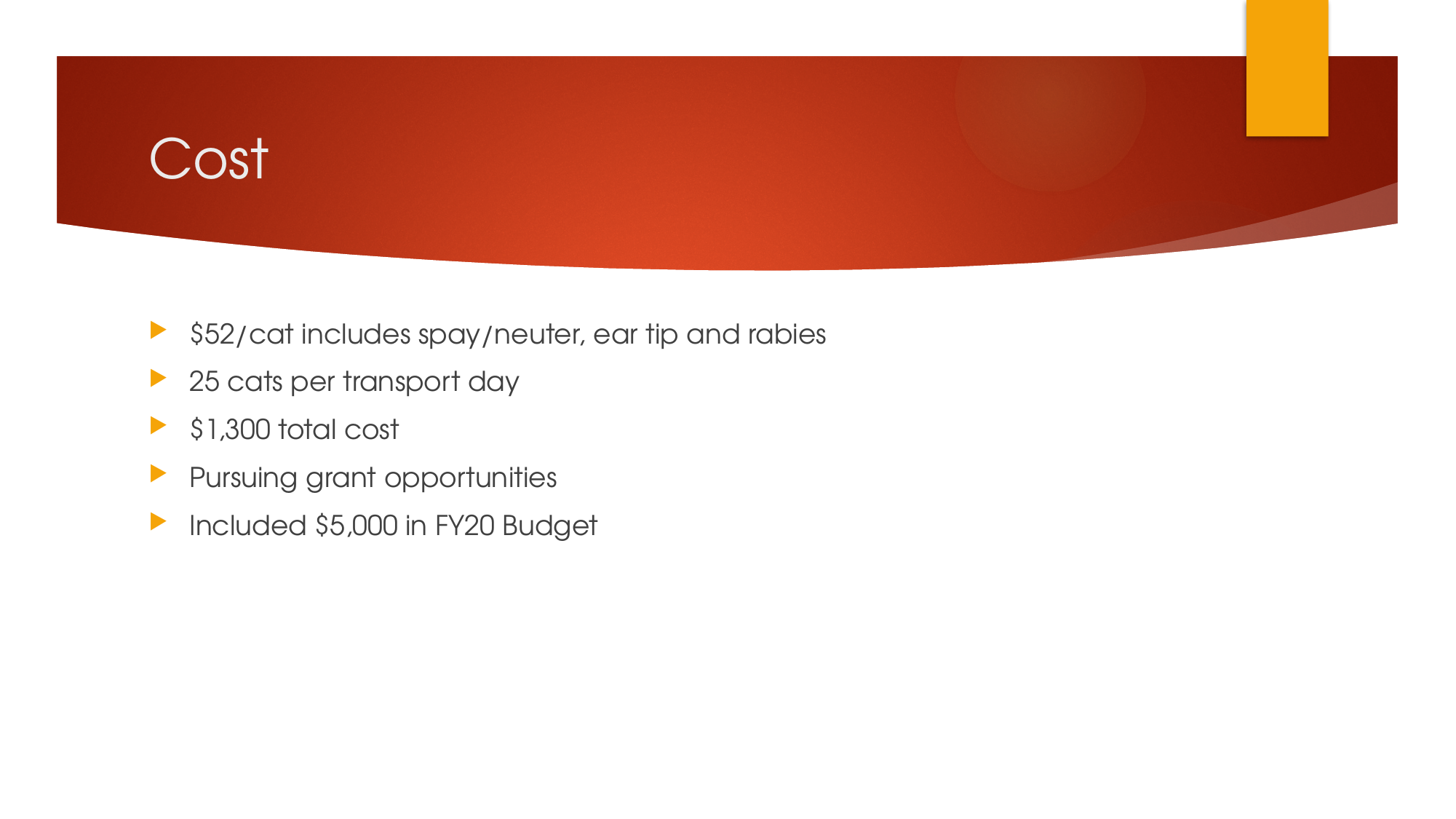

# Cost
$52/cat includes spay/neuter, ear tip and rabies
25 cats per transport day
$1,300 total cost
Pursuing grant opportunities
Included $5,000 in FY20 Budget